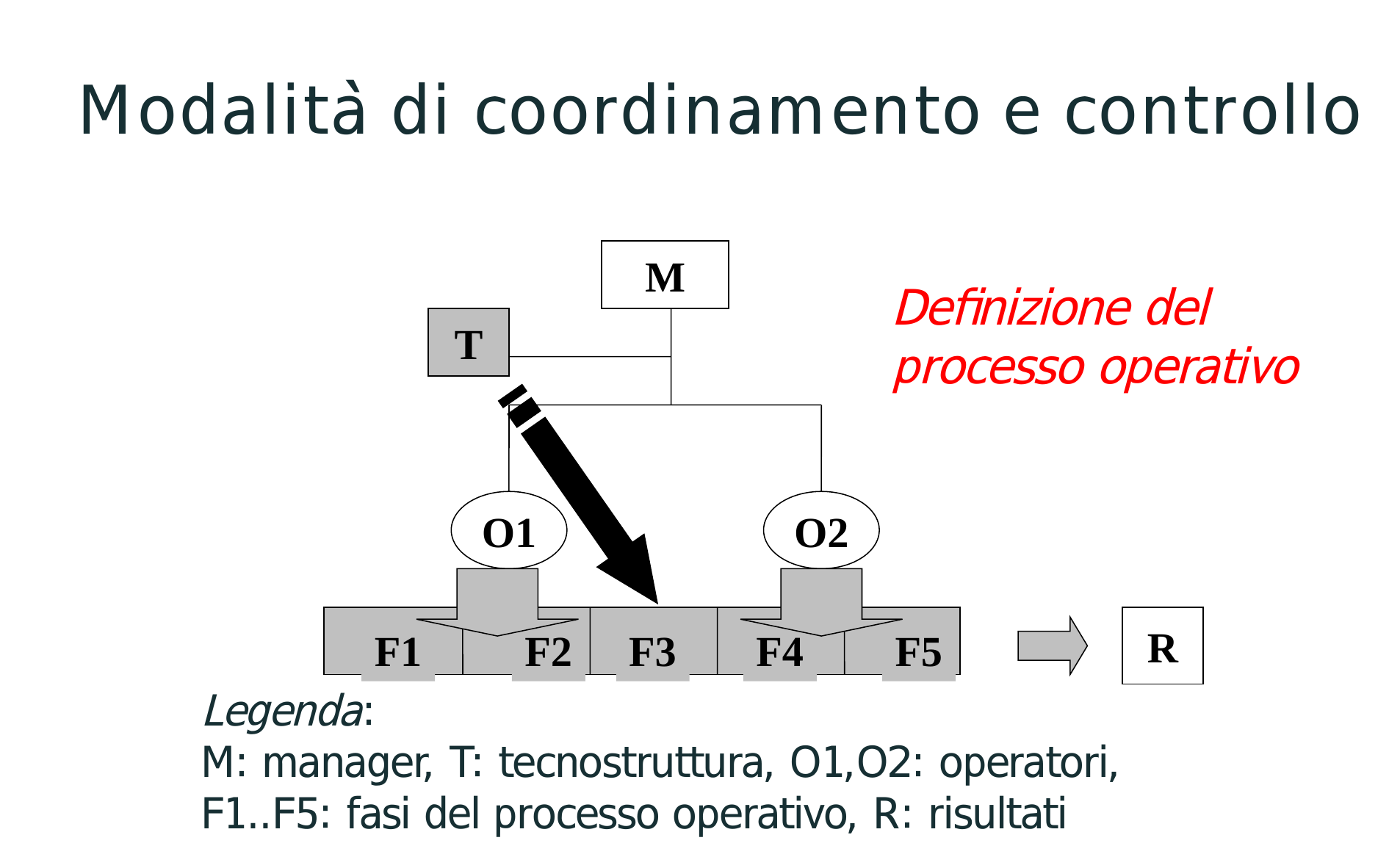

Modalità di coordinamento e controllo
M
Definizione del processo operativo

T

O1
O2

R
F1
F2
F3
F4
F5

Legenda:
M: manager, T: tecnostruttura, O1,O2: operatori,
F1..F5: fasi del processo operativo, R: risultati